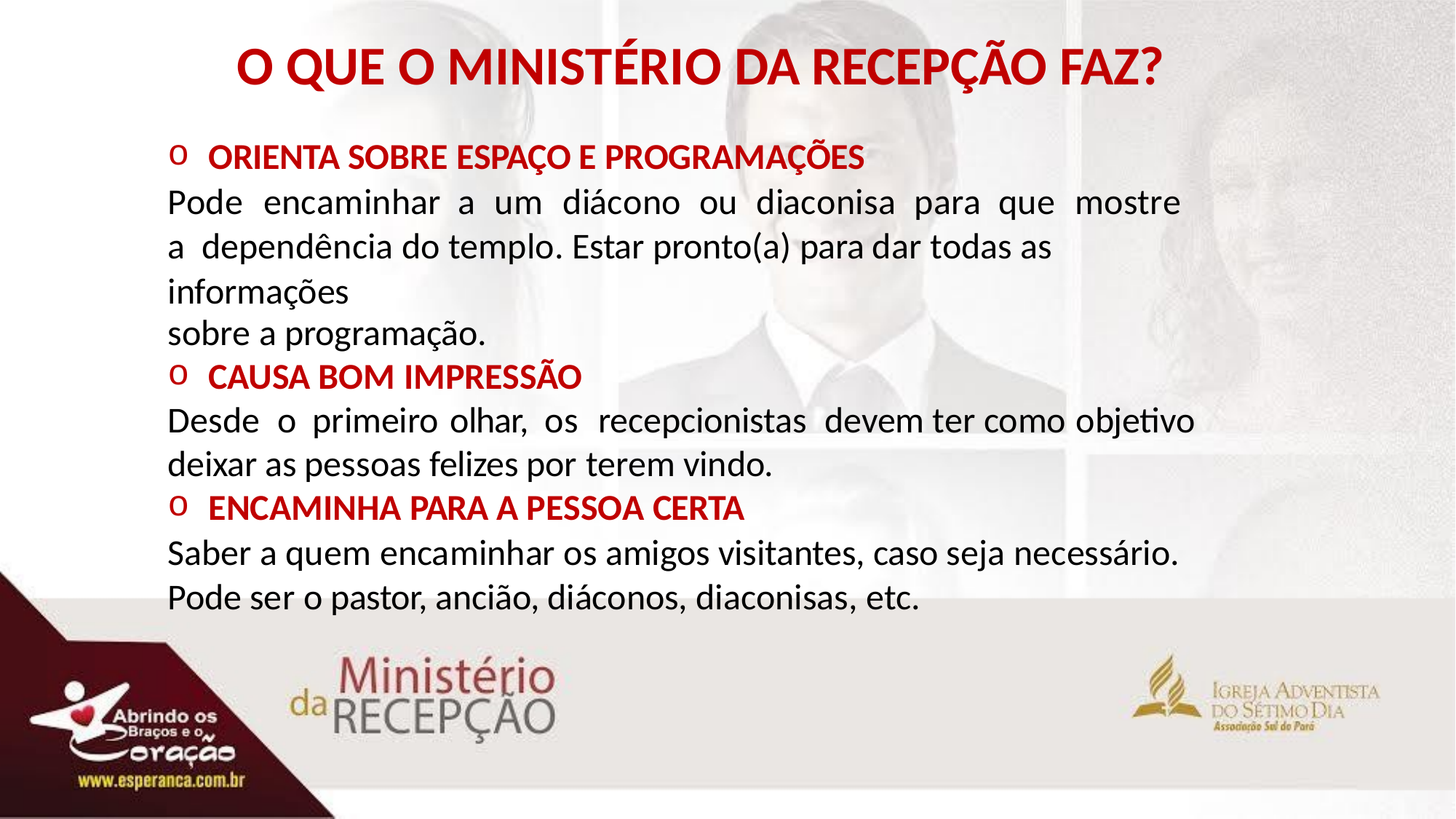

# O QUE O MINISTÉRIO DA RECEPÇÃO FAZ?
ORIENTA SOBRE ESPAÇO E PROGRAMAÇÕES
Pode	encaminhar	a	um	diácono	ou	diaconisa	para	que	mostre	a  dependência do templo. Estar pronto(a) para dar todas as informações
sobre a programação.
CAUSA BOM IMPRESSÃO
Desde  o  primeiro olhar,  os	recepcionistas	devem ter como objetivo
deixar as pessoas felizes por terem vindo.
ENCAMINHA PARA A PESSOA CERTA
Saber a quem encaminhar os amigos visitantes, caso seja necessário.  Pode ser o pastor, ancião, diáconos, diaconisas, etc.